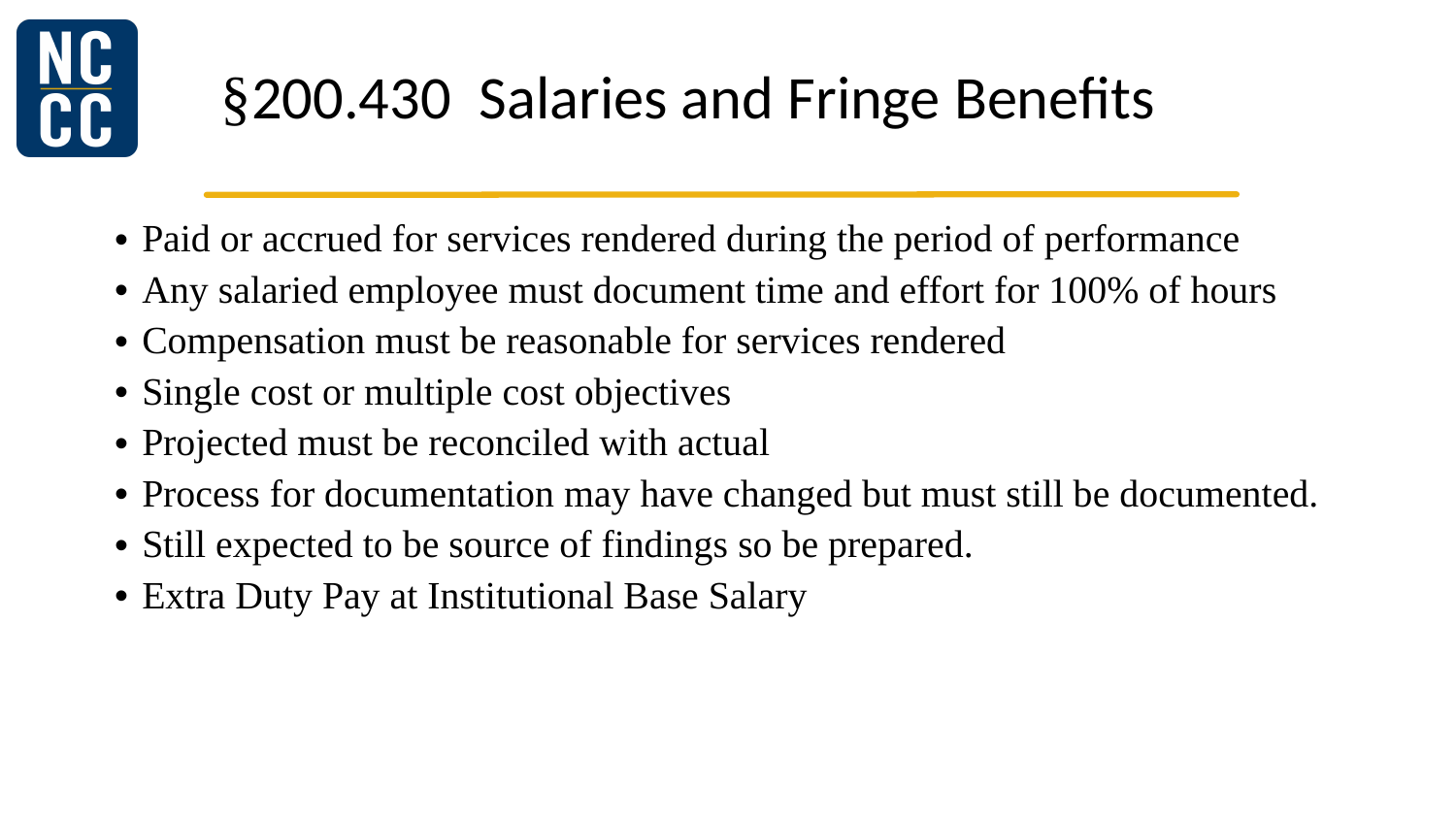

# §200.430  Salaries and Fringe Benefits
Paid or accrued for services rendered during the period of performance
Any salaried employee must document time and effort for 100% of hours
Compensation must be reasonable for services rendered
Single cost or multiple cost objectives
Projected must be reconciled with actual
Process for documentation may have changed but must still be documented.
Still expected to be source of findings so be prepared.
Extra Duty Pay at Institutional Base Salary